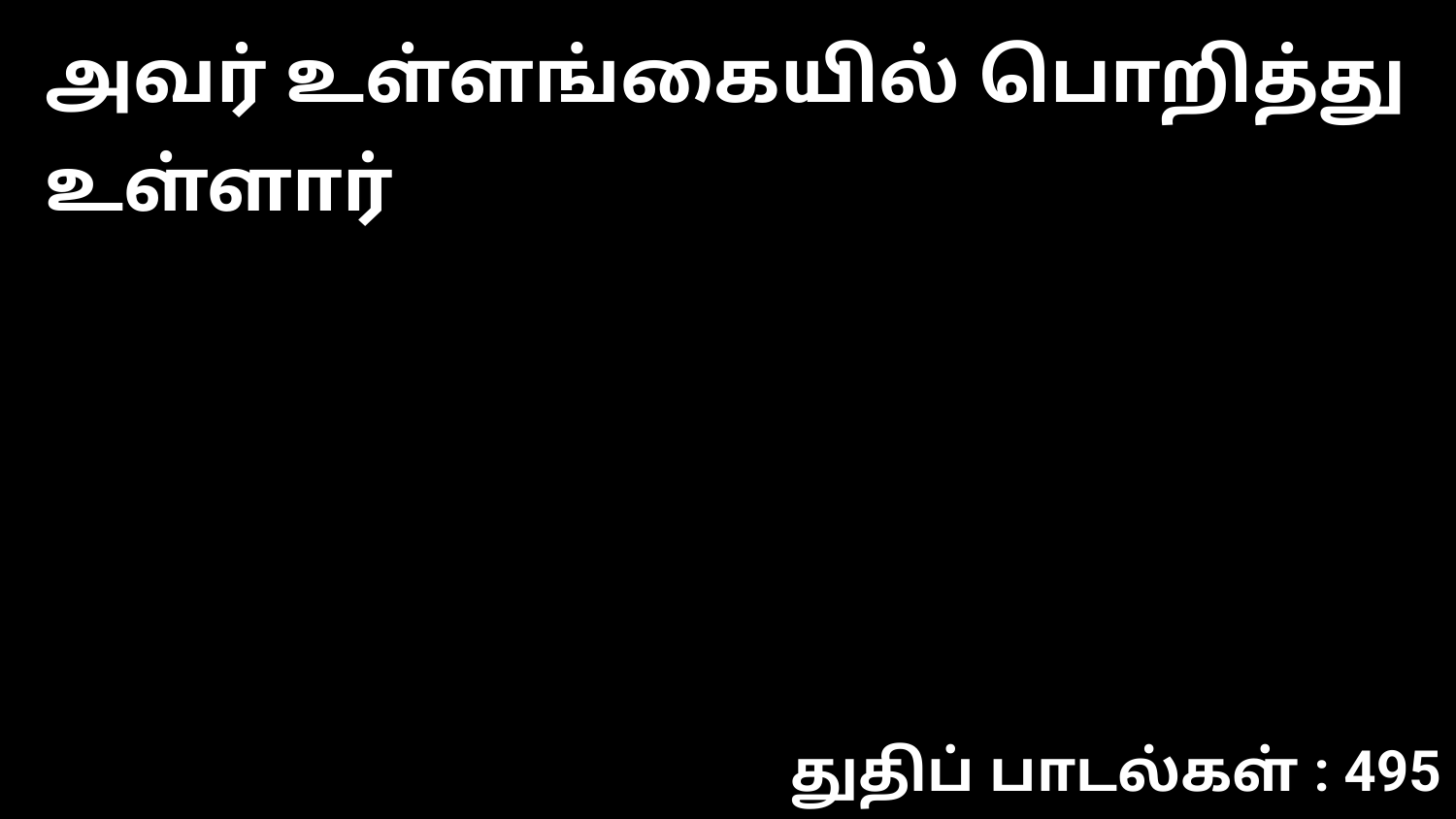

அவர் உள்ளங்கையில் பொறித்து உள்ளார்
துதிப் பாடல்கள் : 495